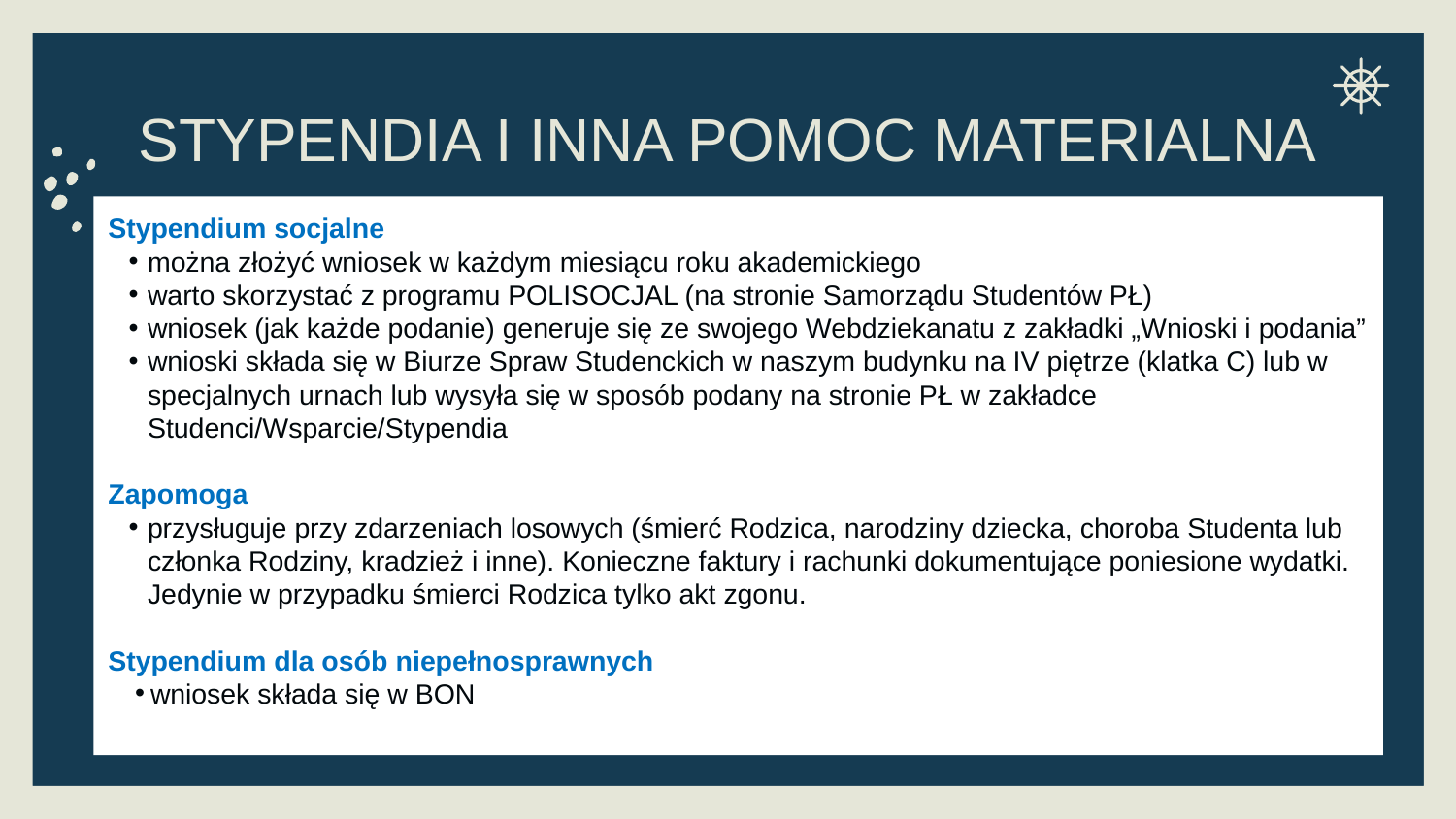

# STYPENDIA I INNA POMOC MATERIALNA
Stypendium socjalne
można złożyć wniosek w każdym miesiącu roku akademickiego
warto skorzystać z programu POLISOCJAL (na stronie Samorządu Studentów PŁ)
wniosek (jak każde podanie) generuje się ze swojego Webdziekanatu z zakładki „Wnioski i podania”
wnioski składa się w Biurze Spraw Studenckich w naszym budynku na IV piętrze (klatka C) lub w specjalnych urnach lub wysyła się w sposób podany na stronie PŁ w zakładce Studenci/Wsparcie/Stypendia

Zapomoga
przysługuje przy zdarzeniach losowych (śmierć Rodzica, narodziny dziecka, choroba Studenta lub członka Rodziny, kradzież i inne). Konieczne faktury i rachunki dokumentujące poniesione wydatki. Jedynie w przypadku śmierci Rodzica tylko akt zgonu.

Stypendium dla osób niepełnosprawnych
wniosek składa się w BON